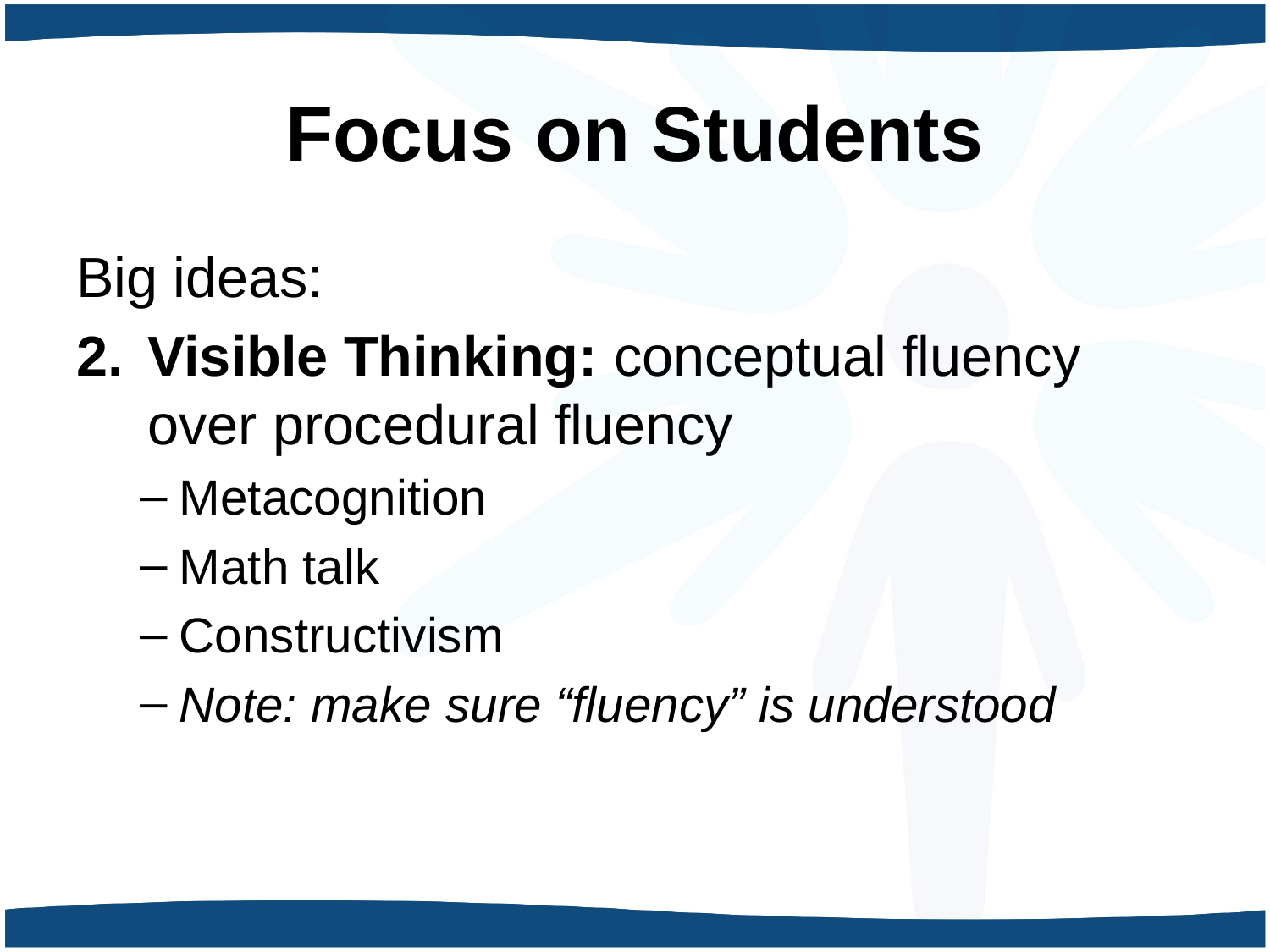

# Focus on Students
Big ideas:
Visible Thinking: conceptual fluency over procedural fluency
Metacognition
Math talk
Constructivism
Note: make sure “fluency” is understood